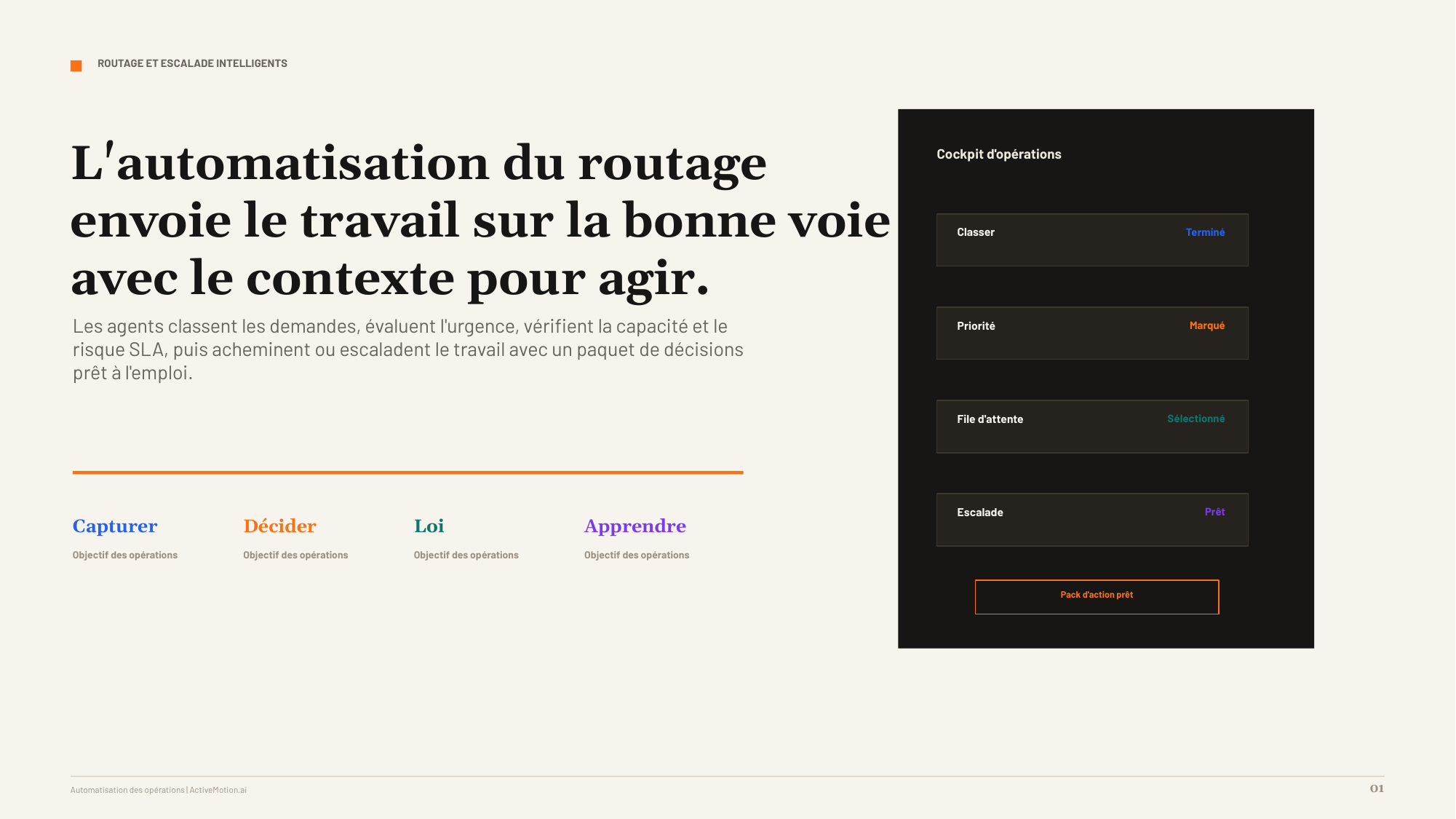

ROUTAGE ET ESCALADE INTELLIGENTS

L'automatisation du routage envoie le travail sur la bonne voie avec le contexte pour agir.
Cockpit d'opérations

Classer
Terminé

Les agents classent les demandes, évaluent l'urgence, vérifient la capacité et le risque SLA, puis acheminent ou escaladent le travail avec un paquet de décisions prêt à l'emploi.
Priorité
Marqué

File d'attente
Sélectionné

Escalade
Prêt
Capturer
Décider
Loi
Apprendre
Objectif des opérations
Objectif des opérations
Objectif des opérations
Objectif des opérations

Pack d'action prêt

01
Automatisation des opérations | ActiveMotion.ai